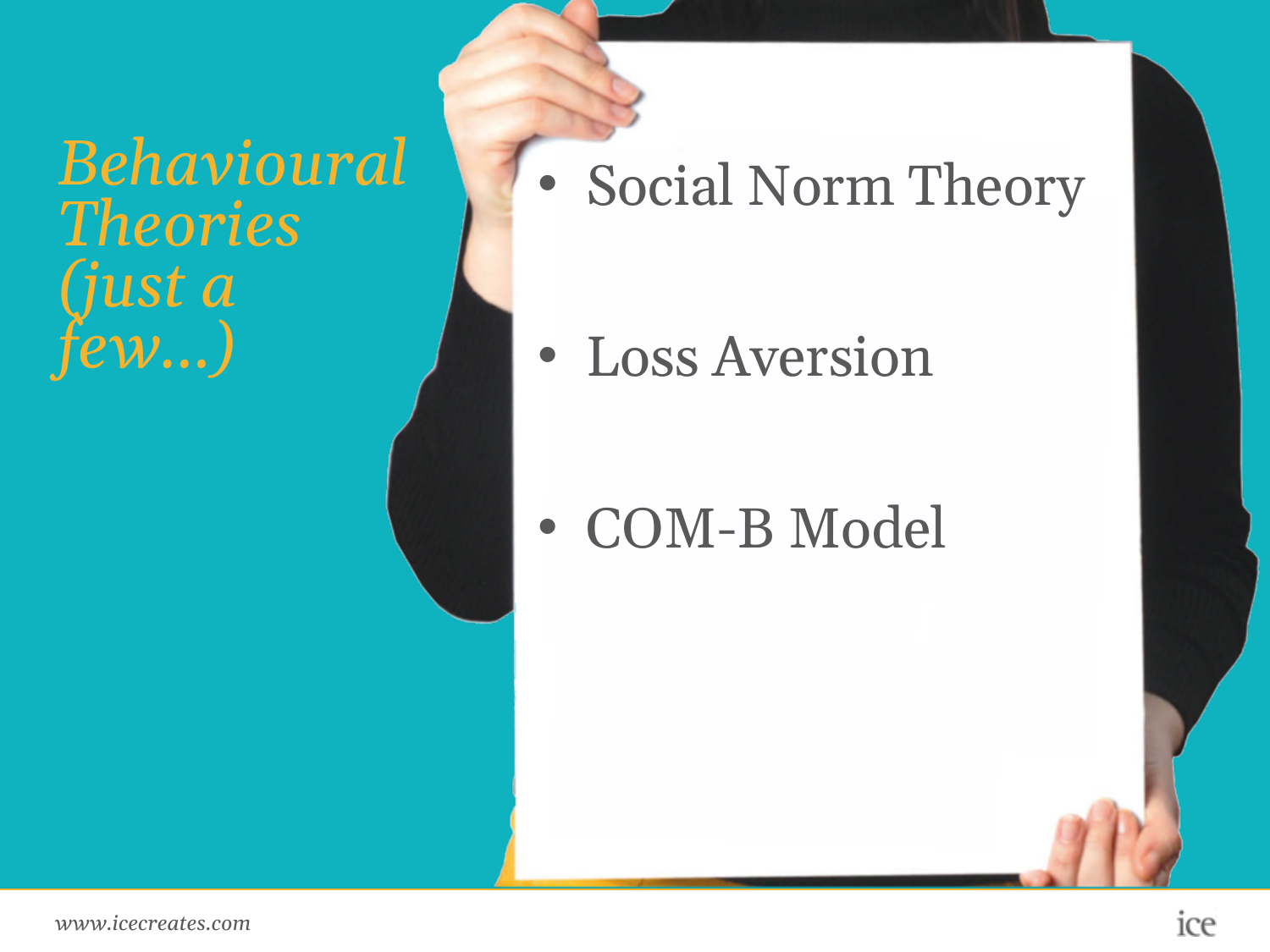

# Behavioural Theories (just a few…)
Social Norm Theory

Loss Aversion

COM-B Model